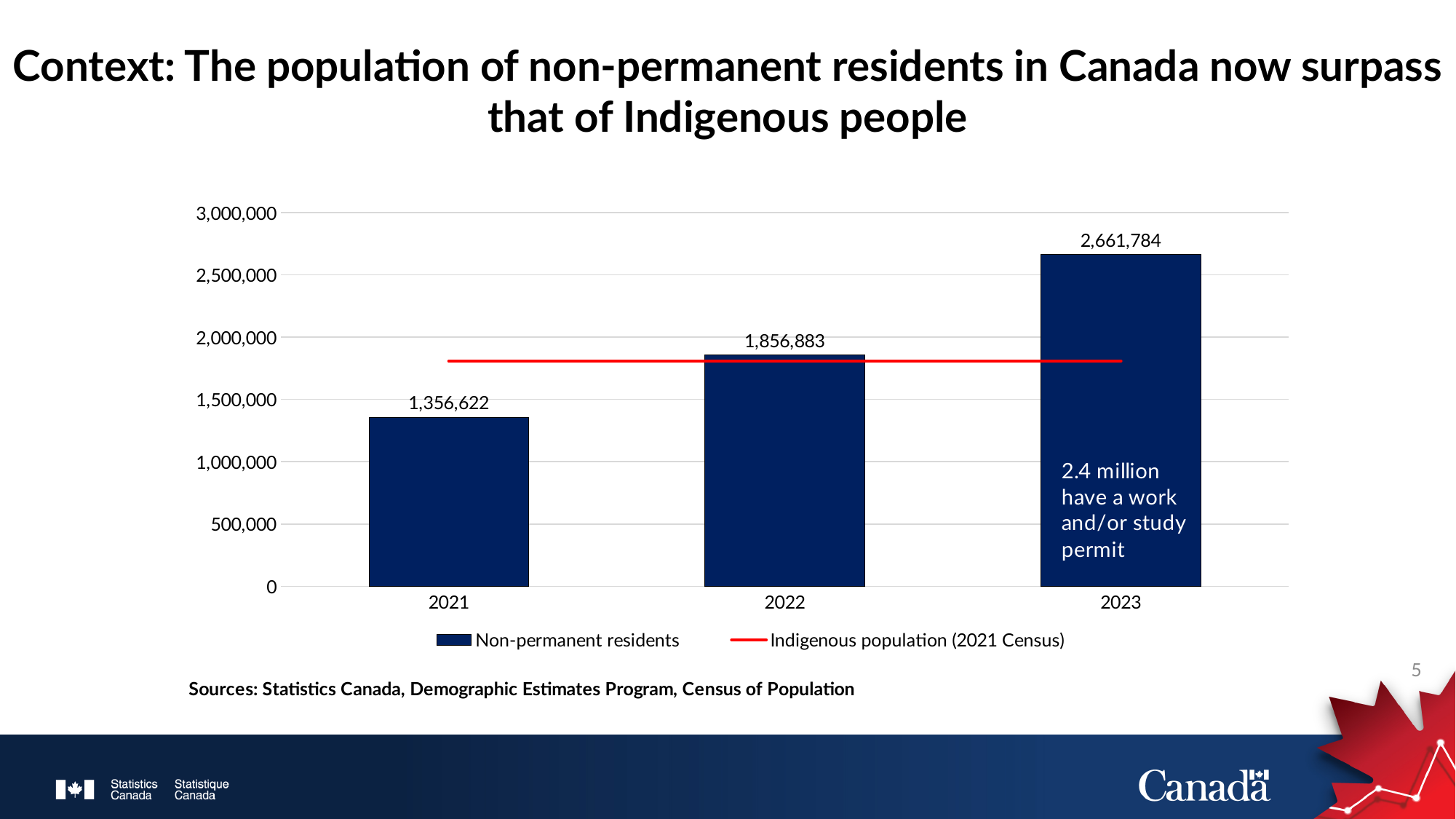

Context: The population of non-permanent residents in Canada now surpass that of Indigenous people

### Chart

| Category | Non-permanent residents | Indigenous population (2021 Census) |
|---|---|---|
| 2021 | 1356622.0 | 1807250.0 |
| 2022 | 1856883.0 | 1807250.0 |
| 2023 | 2661784.0 | 1807250.0 |
5